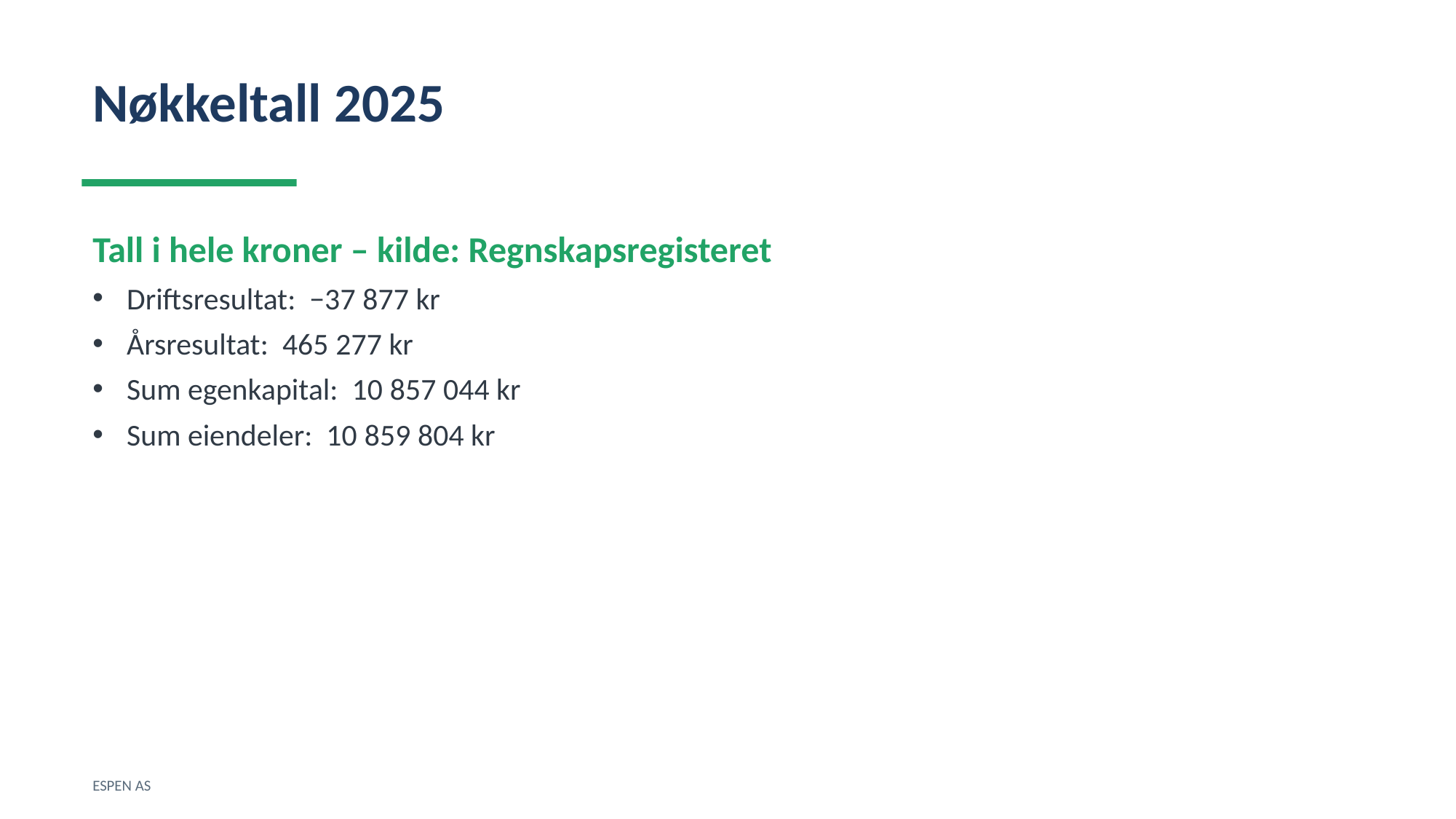

Nøkkeltall 2025

Tall i hele kroner – kilde: Regnskapsregisteret
Driftsresultat:  −37 877 kr
Årsresultat:  465 277 kr
Sum egenkapital:  10 857 044 kr
Sum eiendeler:  10 859 804 kr
ESPEN AS